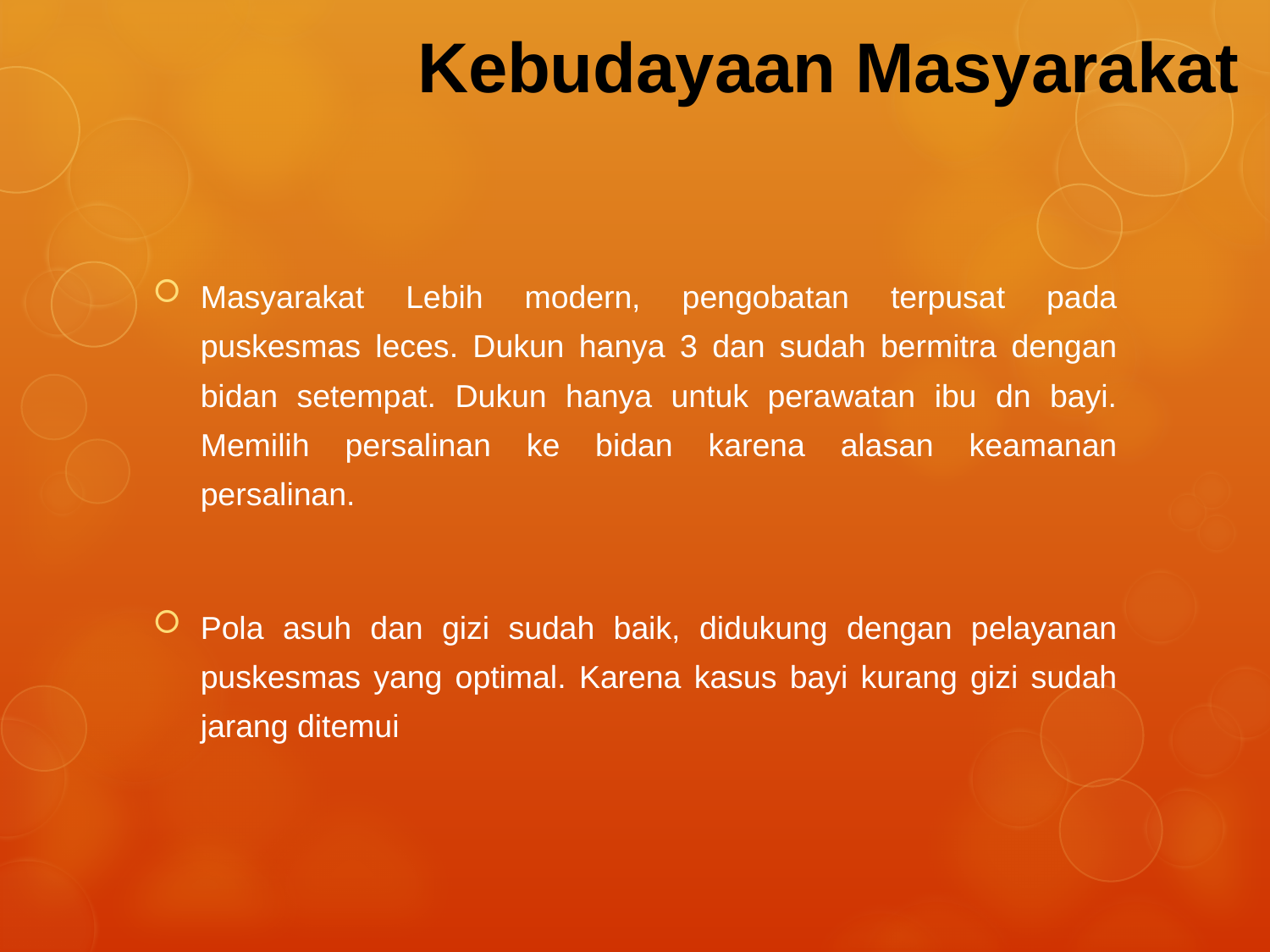

Kebudayaan Masyarakat
Masyarakat Lebih modern, pengobatan terpusat pada puskesmas leces. Dukun hanya 3 dan sudah bermitra dengan bidan setempat. Dukun hanya untuk perawatan ibu dn bayi. Memilih persalinan ke bidan karena alasan keamanan persalinan.

Pola asuh dan gizi sudah baik, didukung dengan pelayanan puskesmas yang optimal. Karena kasus bayi kurang gizi sudah jarang ditemui